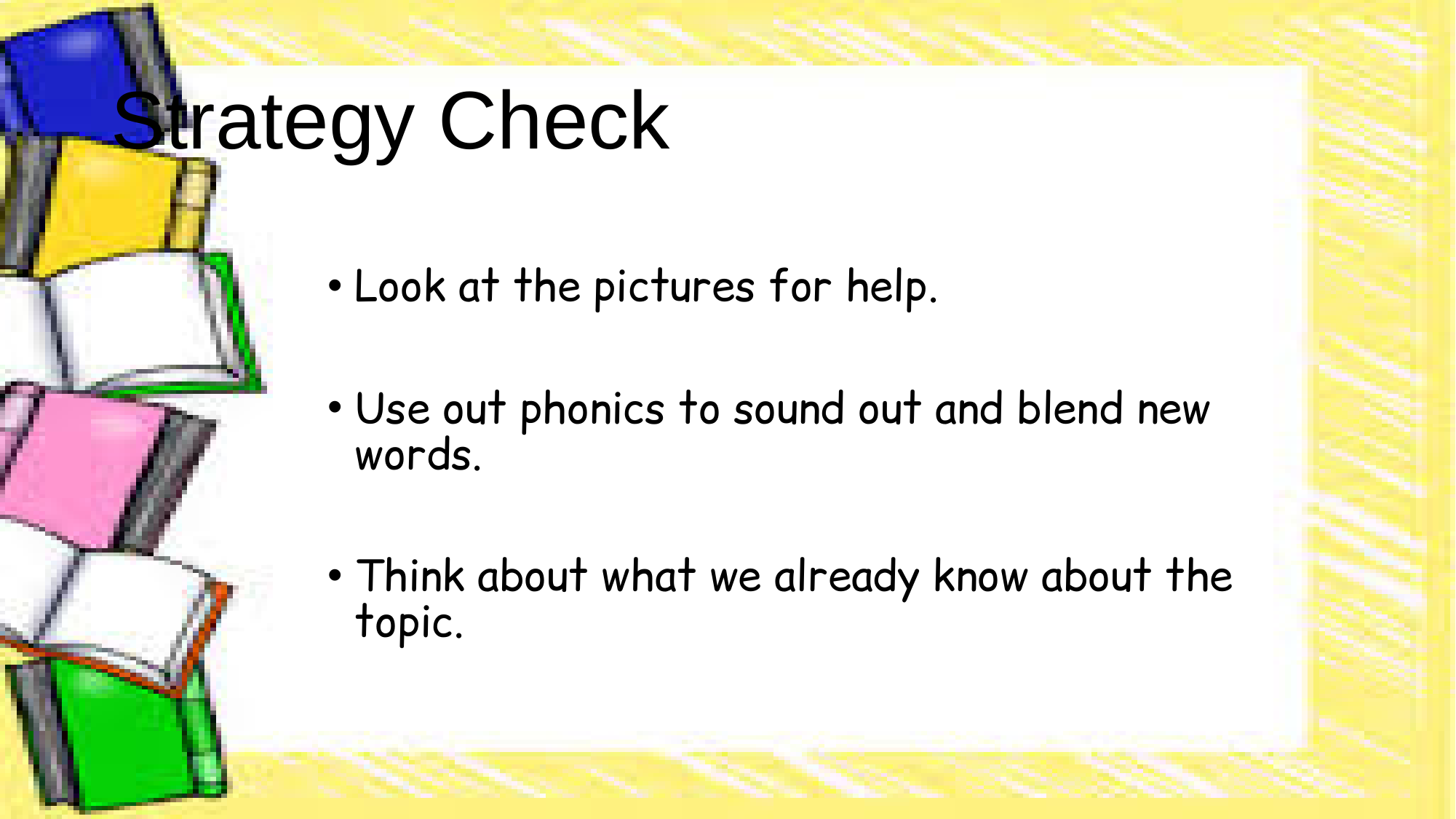

# Strategy Check
Look at the pictures for help.

Use out phonics to sound out and blend new words.

Think about what we already know about the topic.